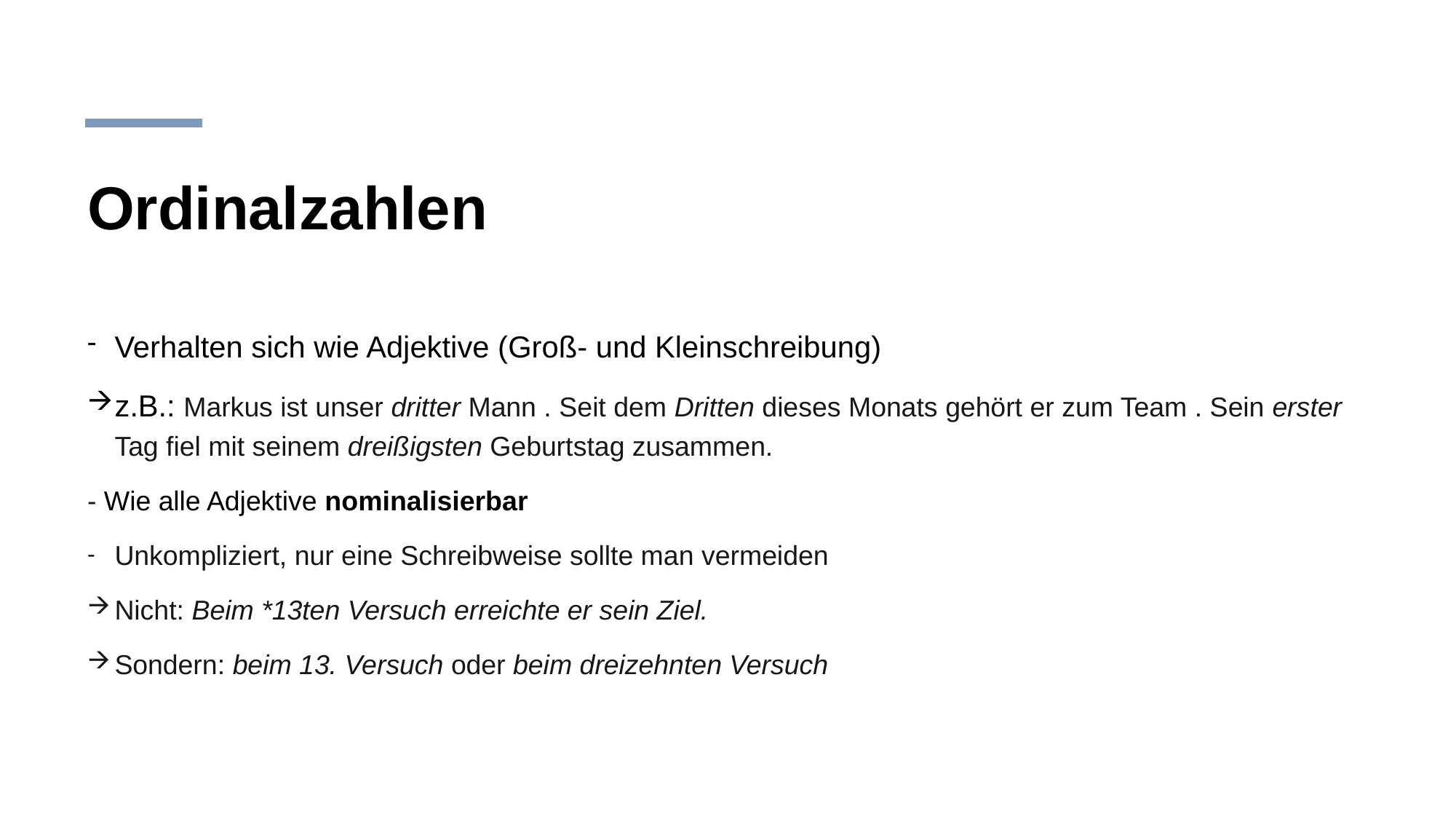

# Ordinalzahlen
Verhalten sich wie Adjektive (Groß- und Kleinschreibung)
z.B.: Markus ist unser dritter Mann . Seit dem Dritten dieses Monats gehört er zum Team . Sein erster Tag fiel mit seinem dreißigsten Geburtstag zusammen.
- Wie alle Adjektive nominalisierbar
Unkompliziert, nur eine Schreibweise sollte man vermeiden
Nicht: Beim *13ten Versuch erreichte er sein Ziel.
Sondern: beim 13. Versuch oder beim dreizehnten Versuch